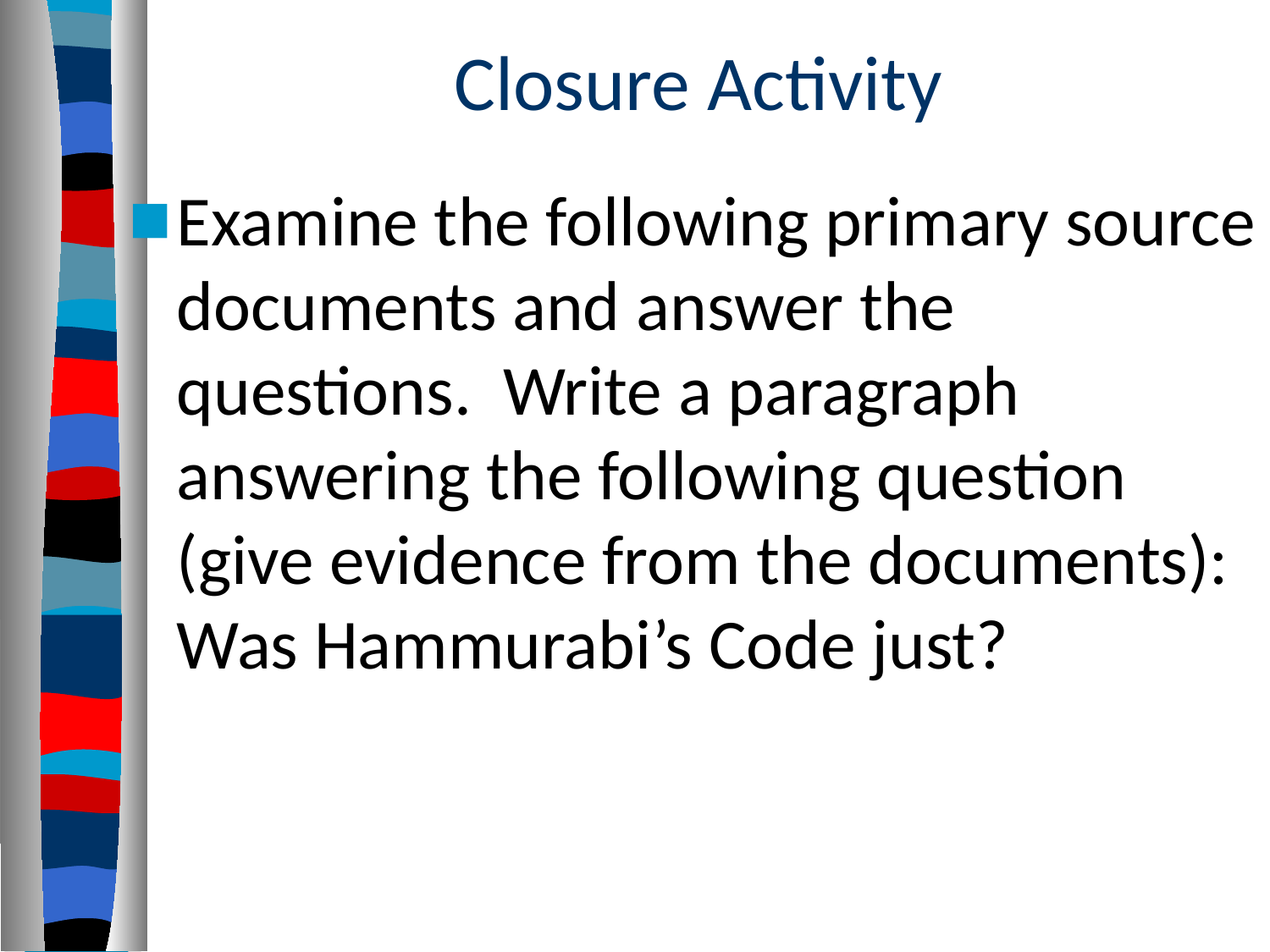

# Closure Activity
Examine the following primary source documents and answer the questions.  Write a paragraph answering the following question (give evidence from the documents):
Was Hammurabi’s Code just?